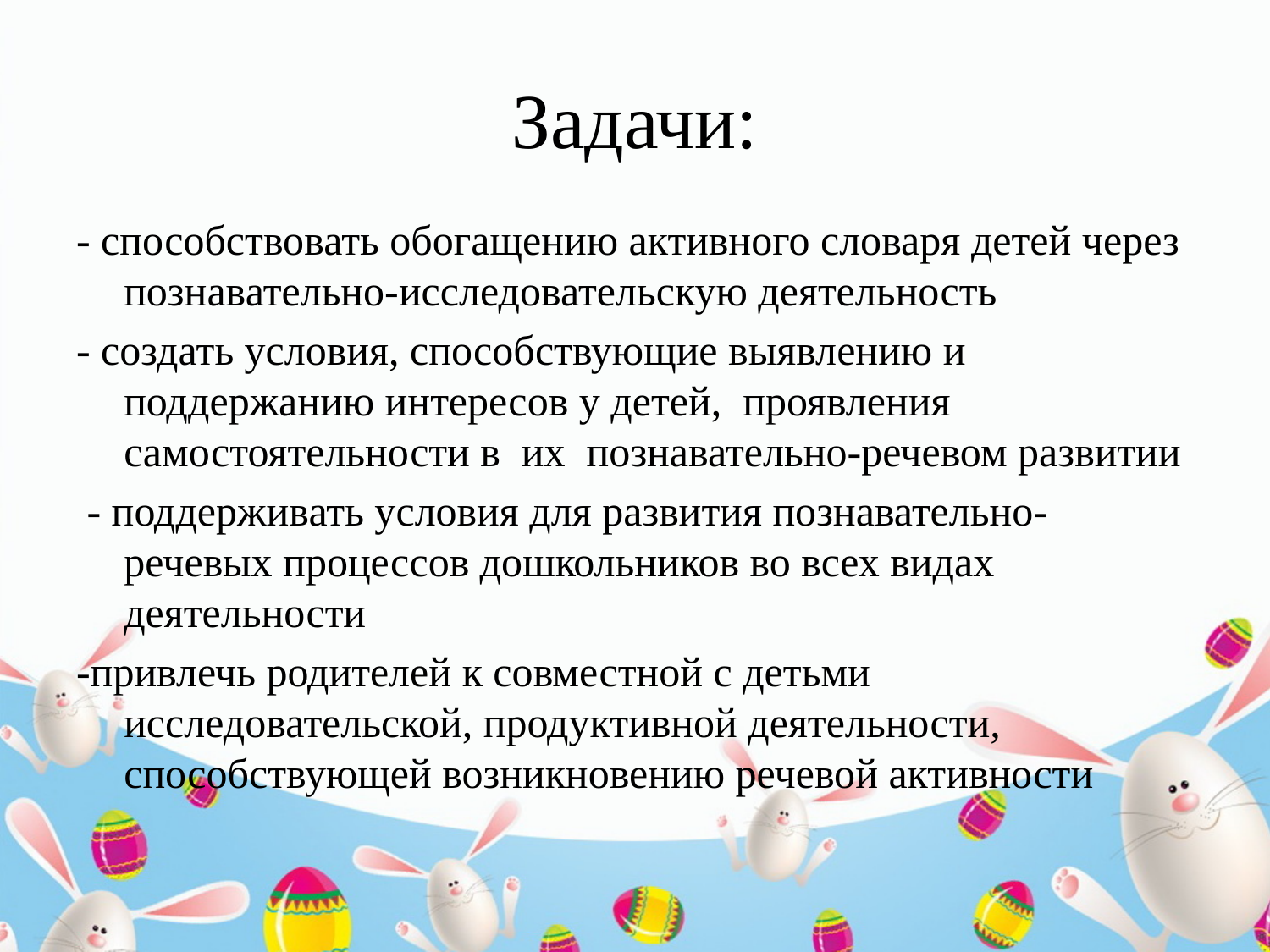

# Задачи:
- способствовать обогащению активного словаря детей через познавательно-исследовательскую деятельность
- создать условия, способствующие выявлению и поддержанию интересов у детей,  проявления самостоятельности в  их  познавательно-речевом развитии
 - поддерживать условия для развития познавательно-речевых процессов дошкольников во всех видах деятельности
-привлечь родителей к совместной с детьми исследовательской, продуктивной деятельности, способствующей возникновению речевой активности